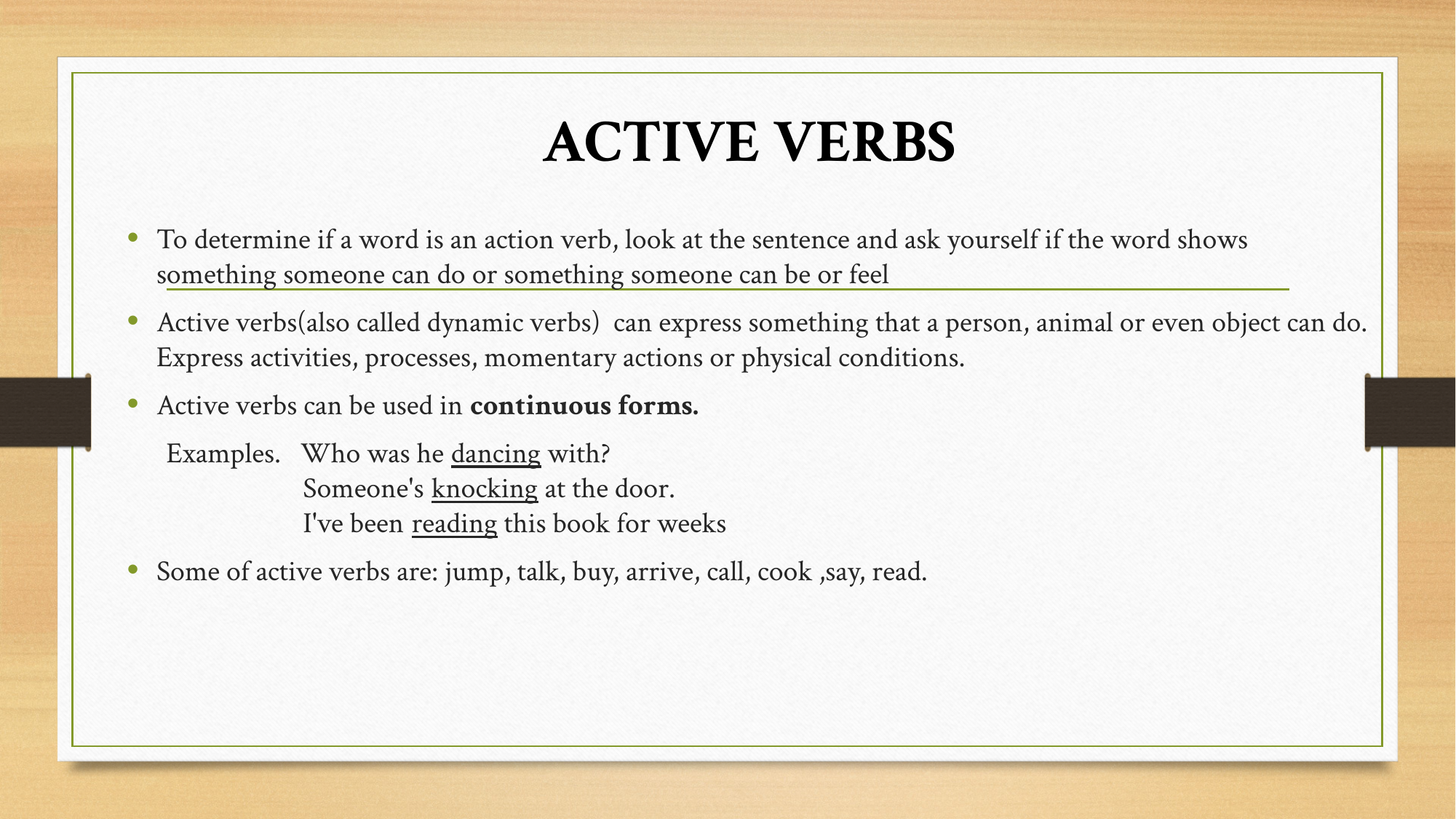

ACTIVE VERBS
#
To determine if a word is an action verb, look at the sentence and ask yourself if the word shows something someone can do or something someone can be or feel
Active verbs(also called dynamic verbs)  can express something that a person, animal or even object can do. Express activities, processes, momentary actions or physical conditions.
Active verbs can be used in continuous forms.
      Examples.   Who was he dancing with?
                           Someone's knocking at the door.
                           I've been reading this book for weeks
Some of active verbs are: jump, talk, buy, arrive, call, cook ,say, read.